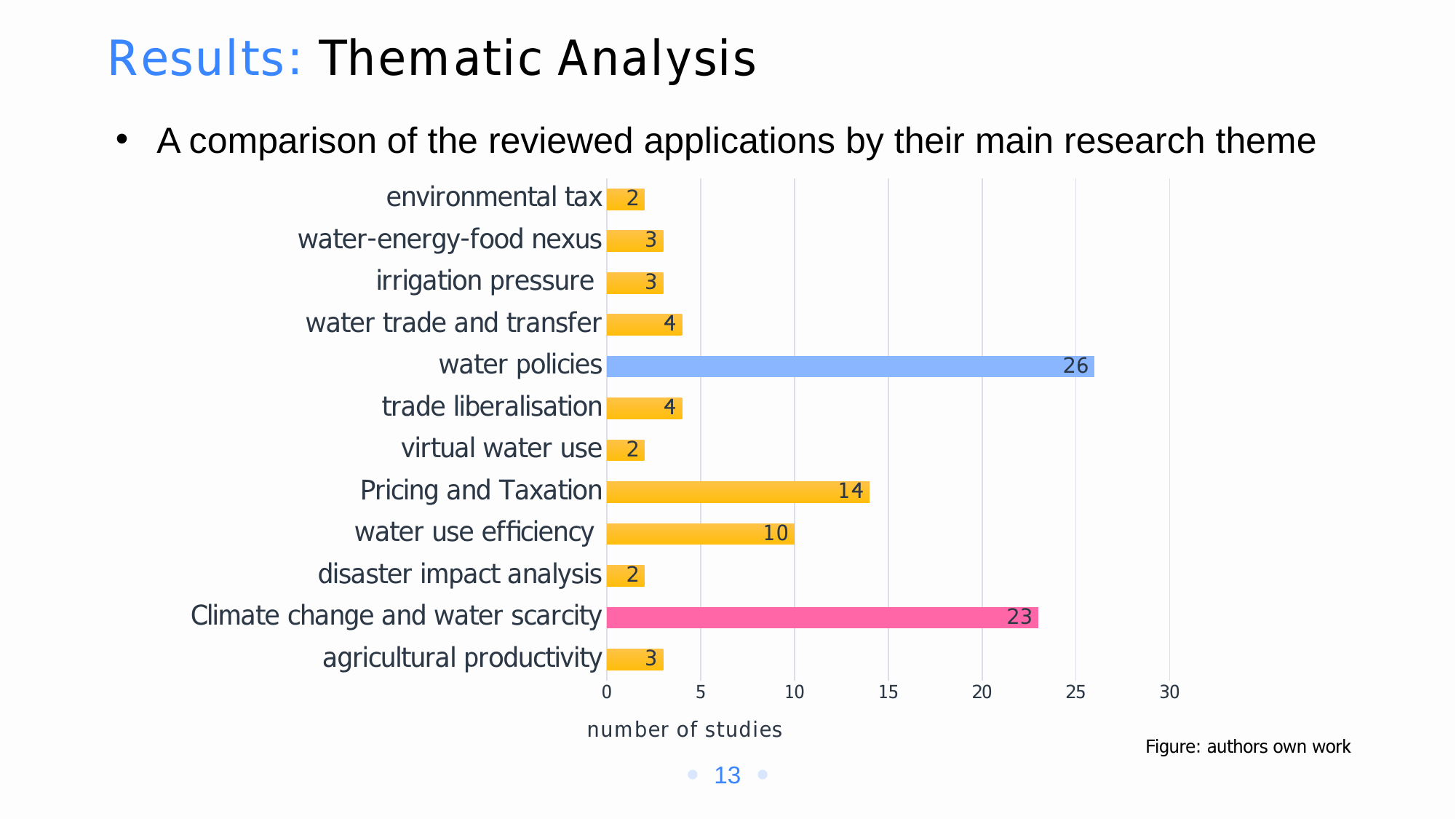

Results: Thematic Analysis
A comparison of the reviewed applications by their main research theme

### Chart

| Category |  |
|---|---|
| agricultural productivity | 3.0 |
| Climate change and water scarcity | 23.0 |
| disaster impact analysis | 2.0 |
| water use efficiency  | 10.0 |
| Pricing and Taxation | 14.0 |
| virtual water use | 2.0 |
| trade liberalisation | 4.0 |
| water policies | 26.0 |
| water trade and transfer | 4.0 |
| irrigation pressure  | 3.0 |
| water-energy-food nexus | 3.0 |
| environmental tax | 2.0 |
Figure: authors own work